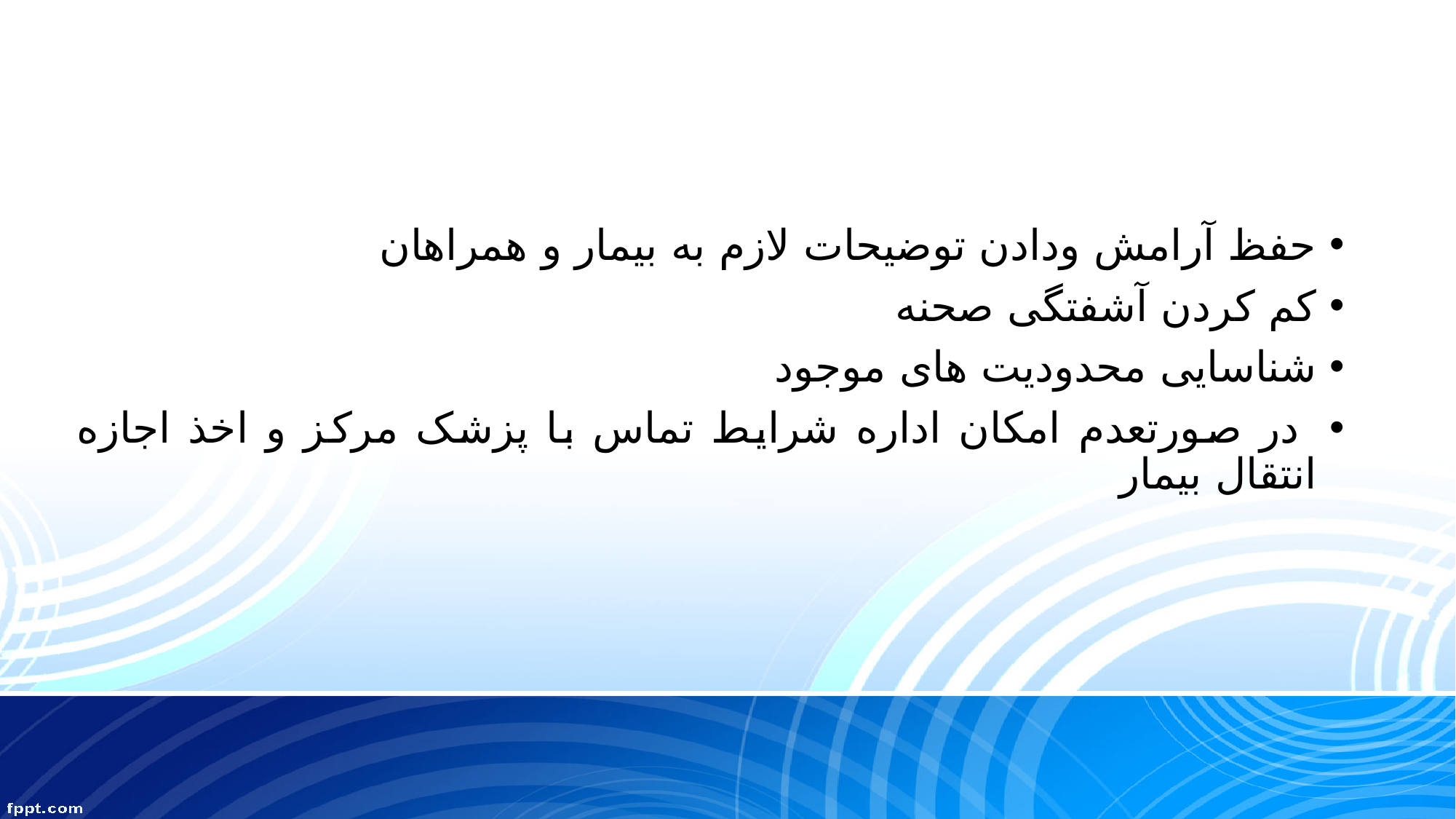

حفظ آرامش ودادن توضیحات لازم به بیمار و همراهان
کم کردن آشفتگی صحنه
شناسایی محدودیت های موجود
 در صورتعدم امکان اداره شرایط تماس با پزشک مرکز و اخذ اجازه انتقال بیمار